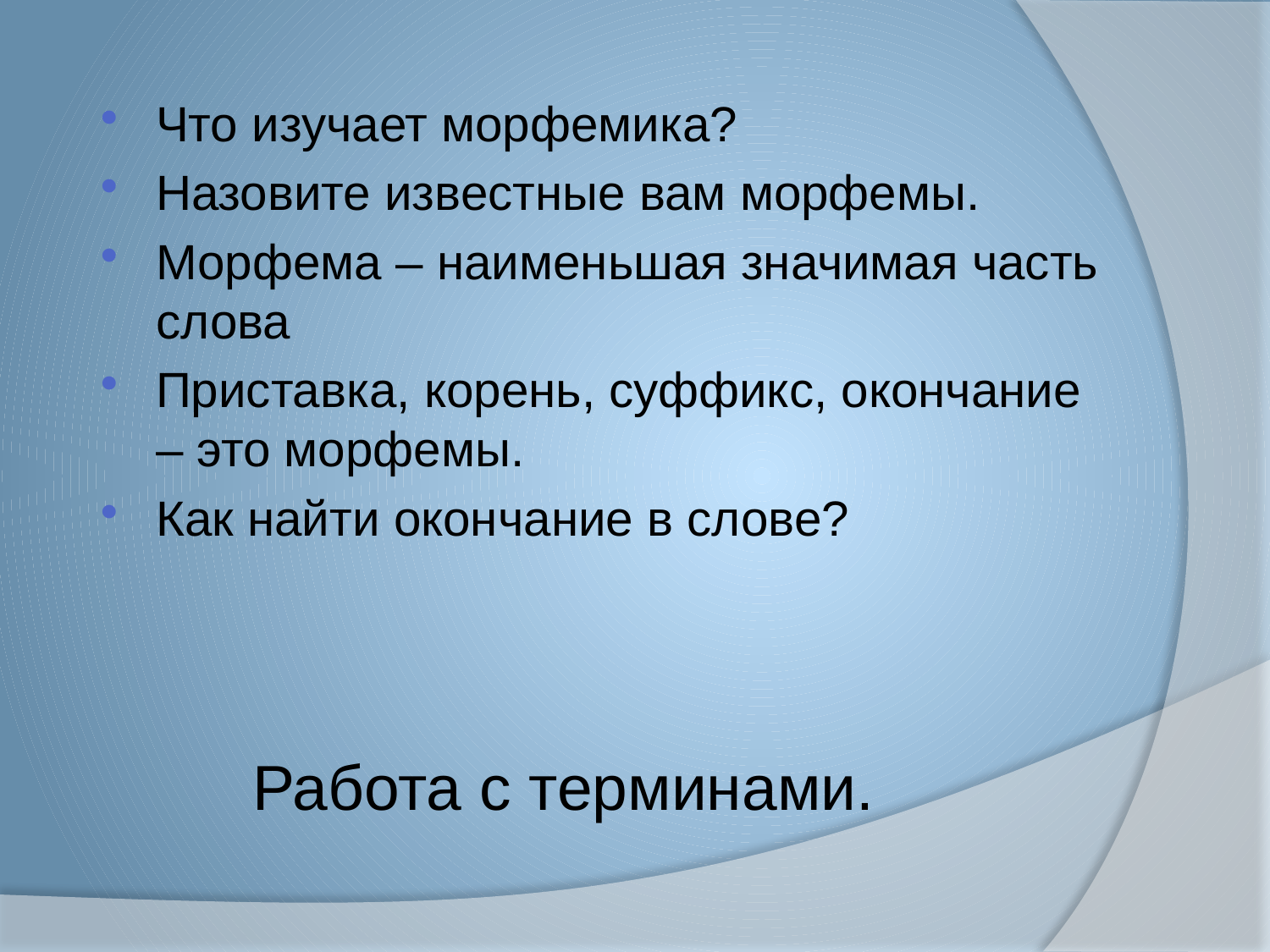

Что изучает морфемика?
Назовите известные вам морфемы.
Морфема – наименьшая значимая часть слова
Приставка, корень, суффикс, окончание – это морфемы.
Как найти окончание в слове?

# Работа с терминами.